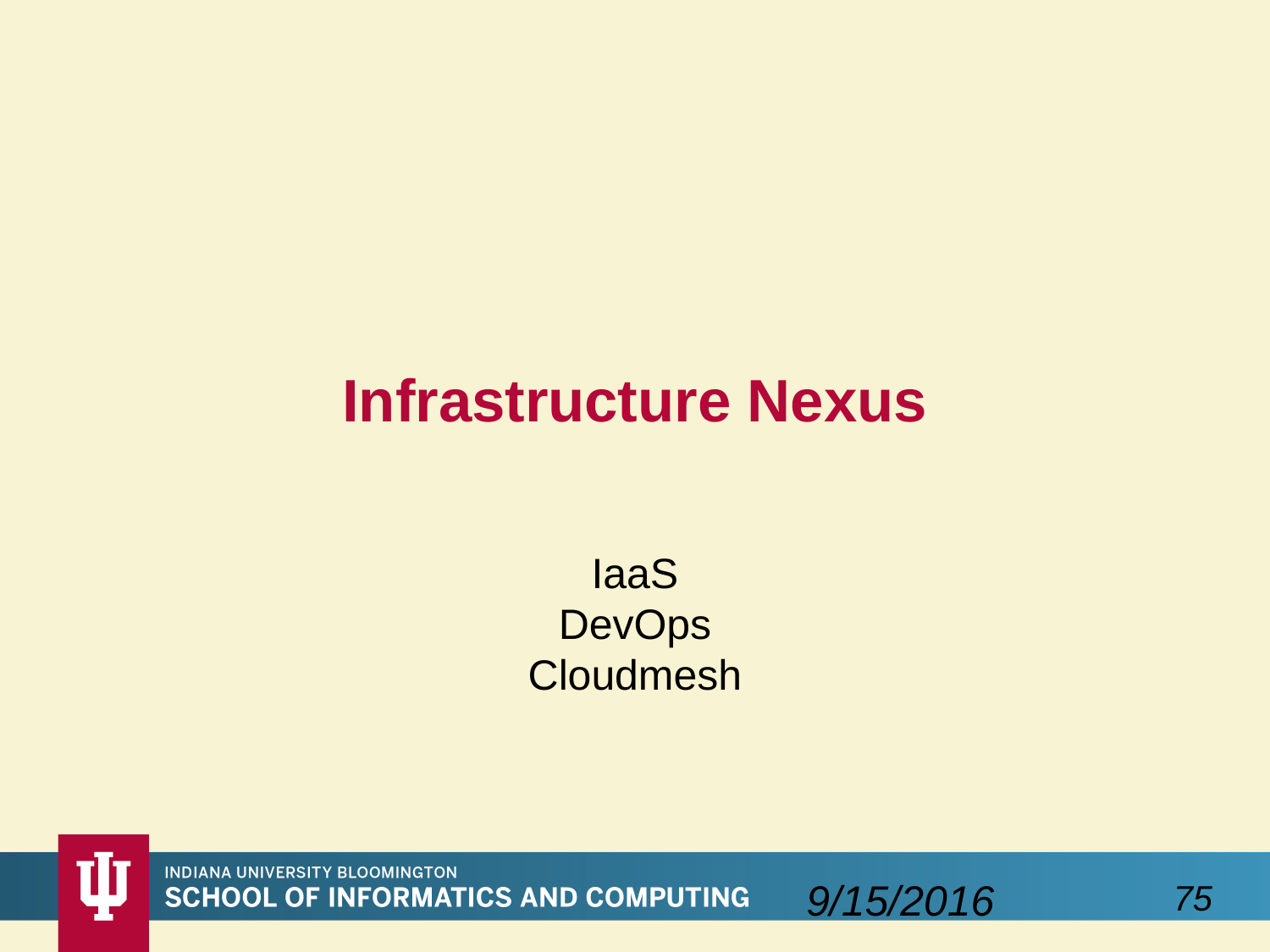

# Infrastructure Nexus
IaaS
DevOps
Cloudmesh
9/15/2016
75